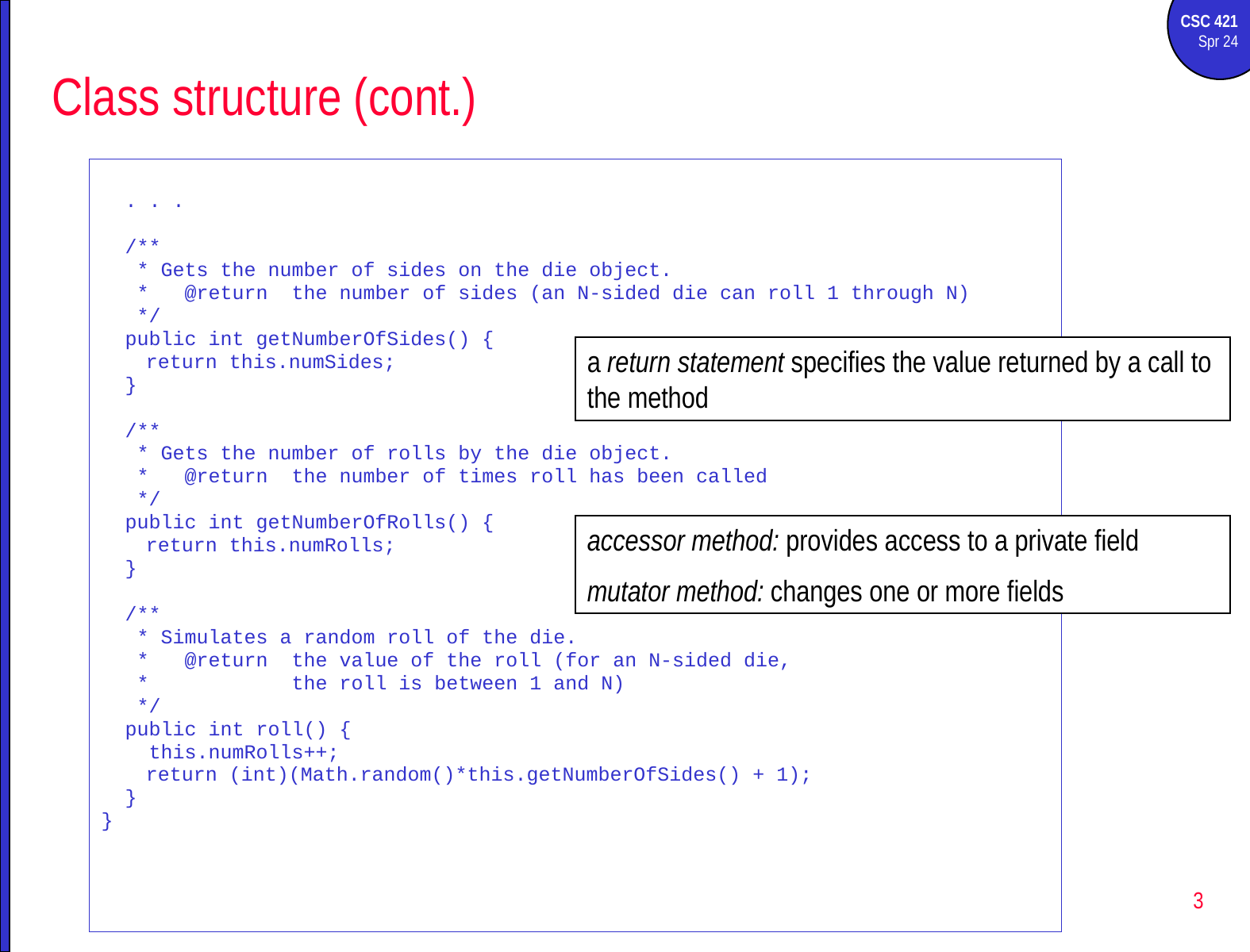

# Class structure (cont.)

  . . .

  /**
   * Gets the number of sides on the die object.
   *   @return  the number of sides (an N-sided die can roll 1 through N)
   */
  public int getNumberOfSides() {
  	return this.numSides;
  }

  /**
   * Gets the number of rolls by the die object.
   *   @return  the number of times roll has been called
   */
  public int getNumberOfRolls() {
	return this.numRolls;
  }

  /**
   * Simulates a random roll of the die.
   *   @return  the value of the roll (for an N-sided die,
   *            the roll is between 1 and N)
   */
  public int roll() {
    this.numRolls++;
	return (int)(Math.random()*this.getNumberOfSides() + 1);
  }
}
a return statement specifies the value returned by a call to the method
accessor method: provides access to a private field
mutator method: changes one or more fields
3